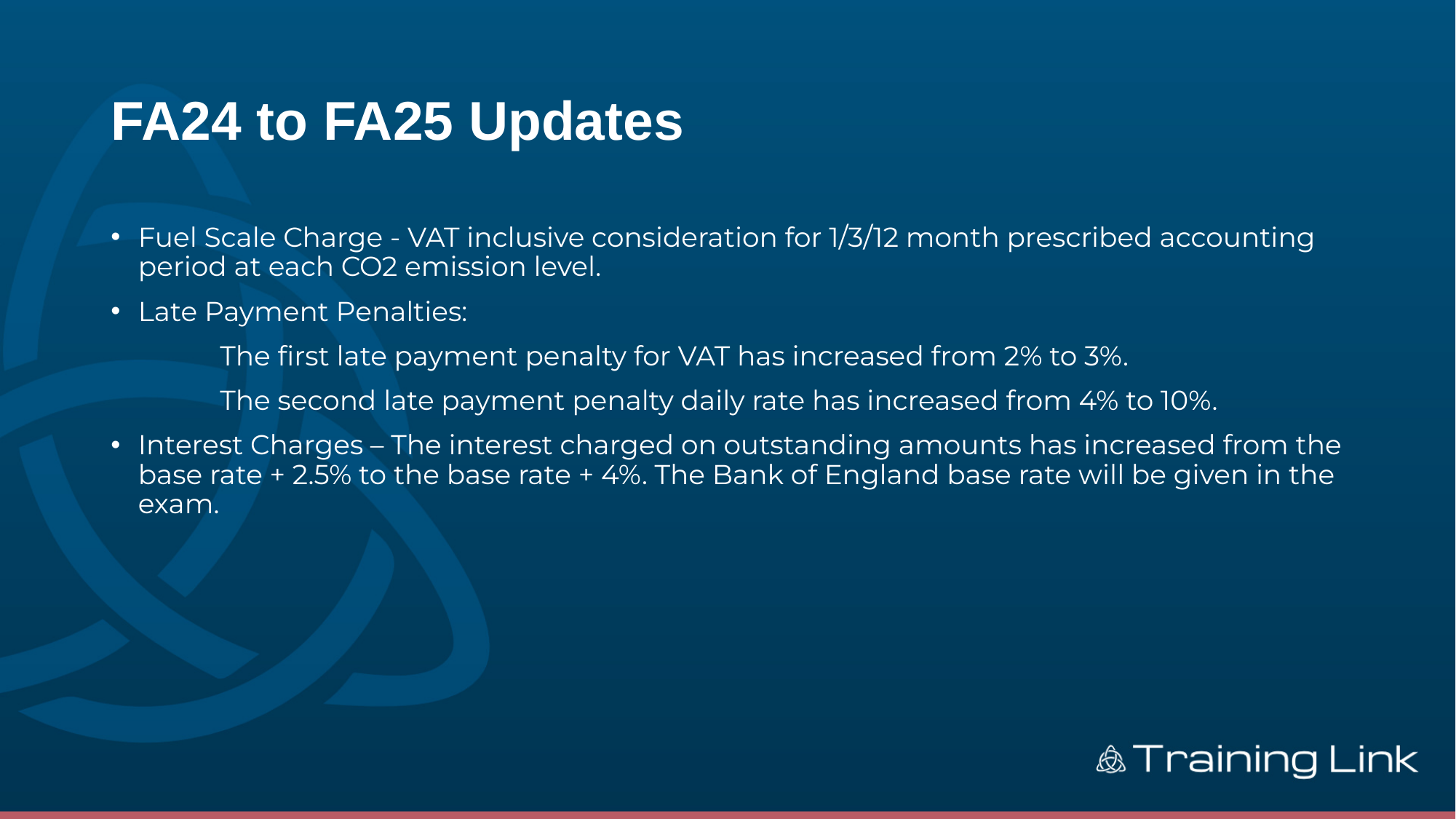

# FA24 to FA25 Updates
Fuel Scale Charge - VAT inclusive consideration for 1/3/12 month prescribed accounting period at each CO2 emission level.
Late Payment Penalties:
	The first late payment penalty for VAT has increased from 2% to 3%.
	The second late payment penalty daily rate has increased from 4% to 10%.
Interest Charges – The interest charged on outstanding amounts has increased from the base rate + 2.5% to the base rate + 4%. The Bank of England base rate will be given in the exam.